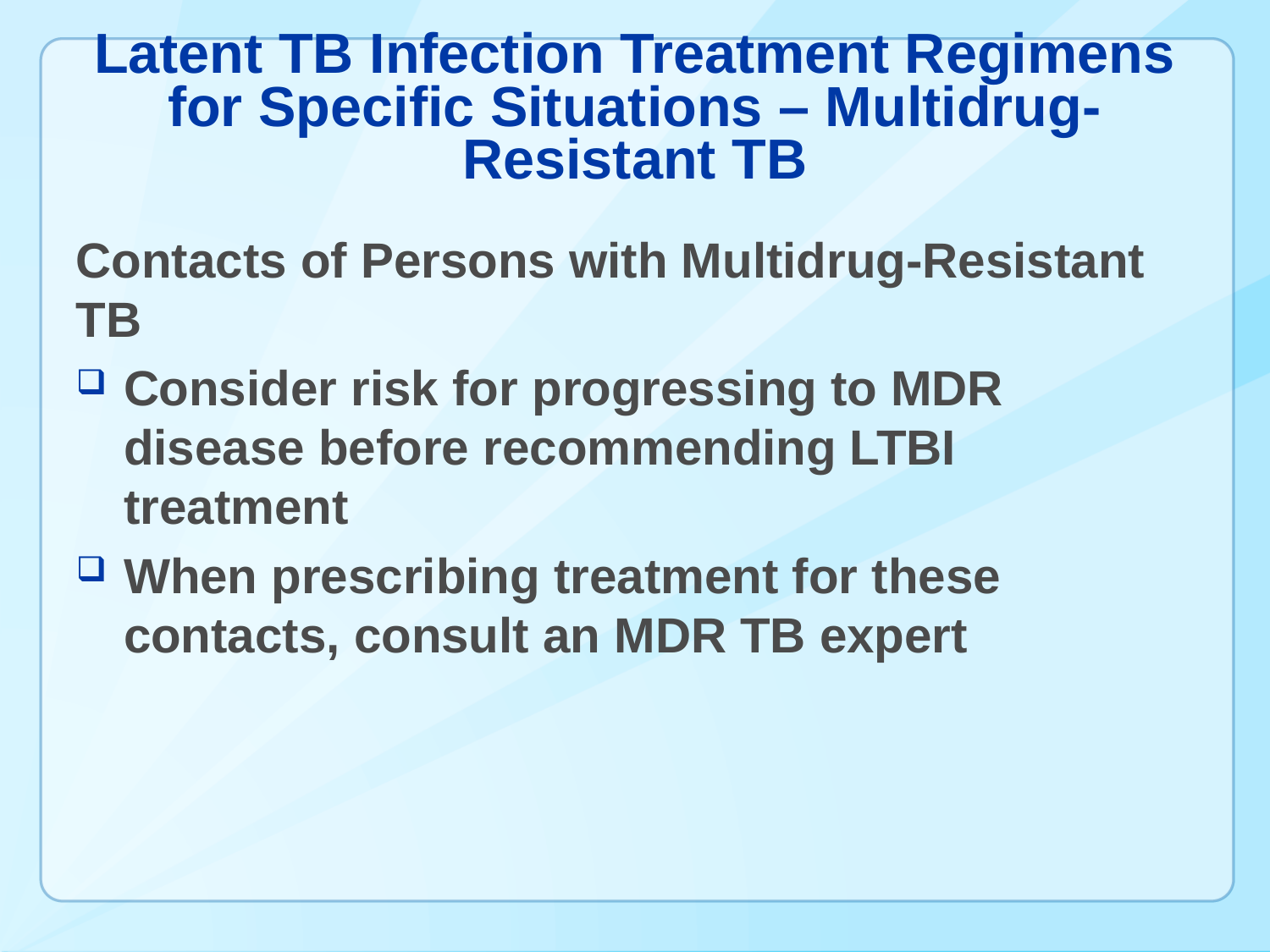

# Latent TB Infection Treatment Regimens for Specific Situations – Multidrug-Resistant TB
Contacts of Persons with Multidrug-Resistant TB
Consider risk for progressing to MDR disease before recommending LTBI treatment
When prescribing treatment for these contacts, consult an MDR TB expert